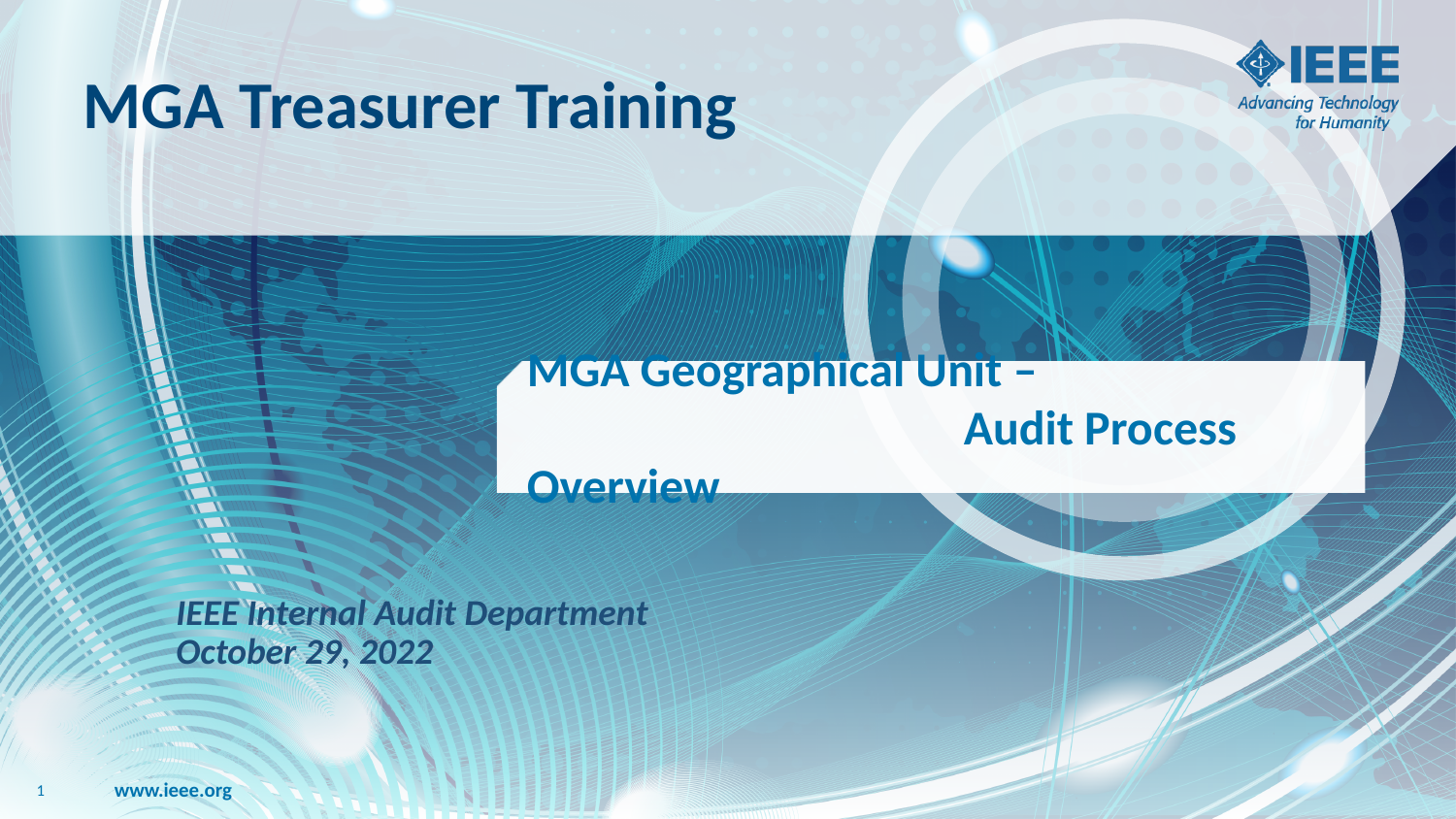

# MGA Treasurer Training
MGA Geographical Unit –
			Audit Process Overview
IEEE Internal Audit Department
October 29, 2022
1